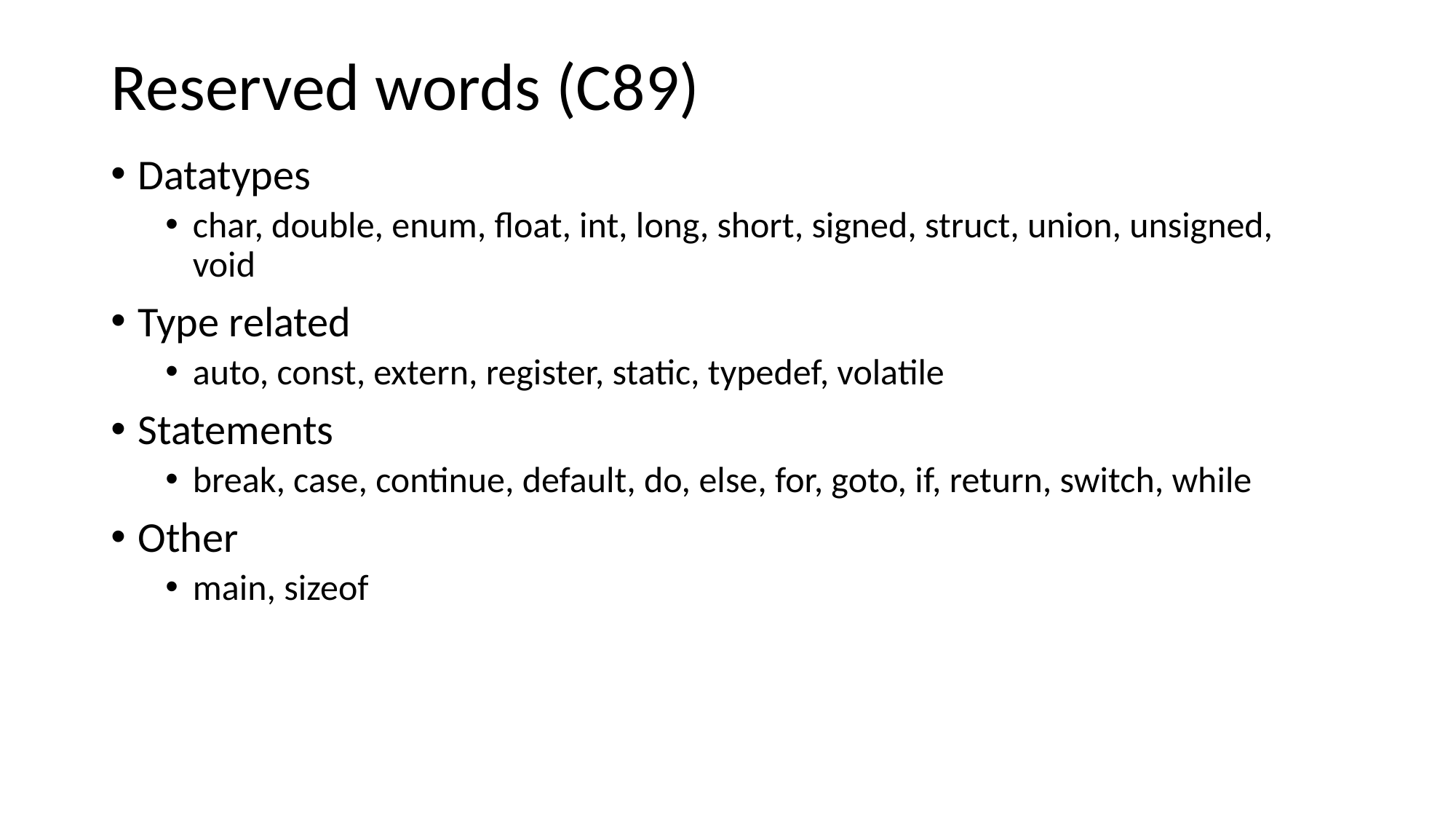

# Reserved words (C89)
Datatypes
char, double, enum, float, int, long, short, signed, struct, union, unsigned, void
Type related
auto, const, extern, register, static, typedef, volatile
Statements
break, case, continue, default, do, else, for, goto, if, return, switch, while
Other
main, sizeof